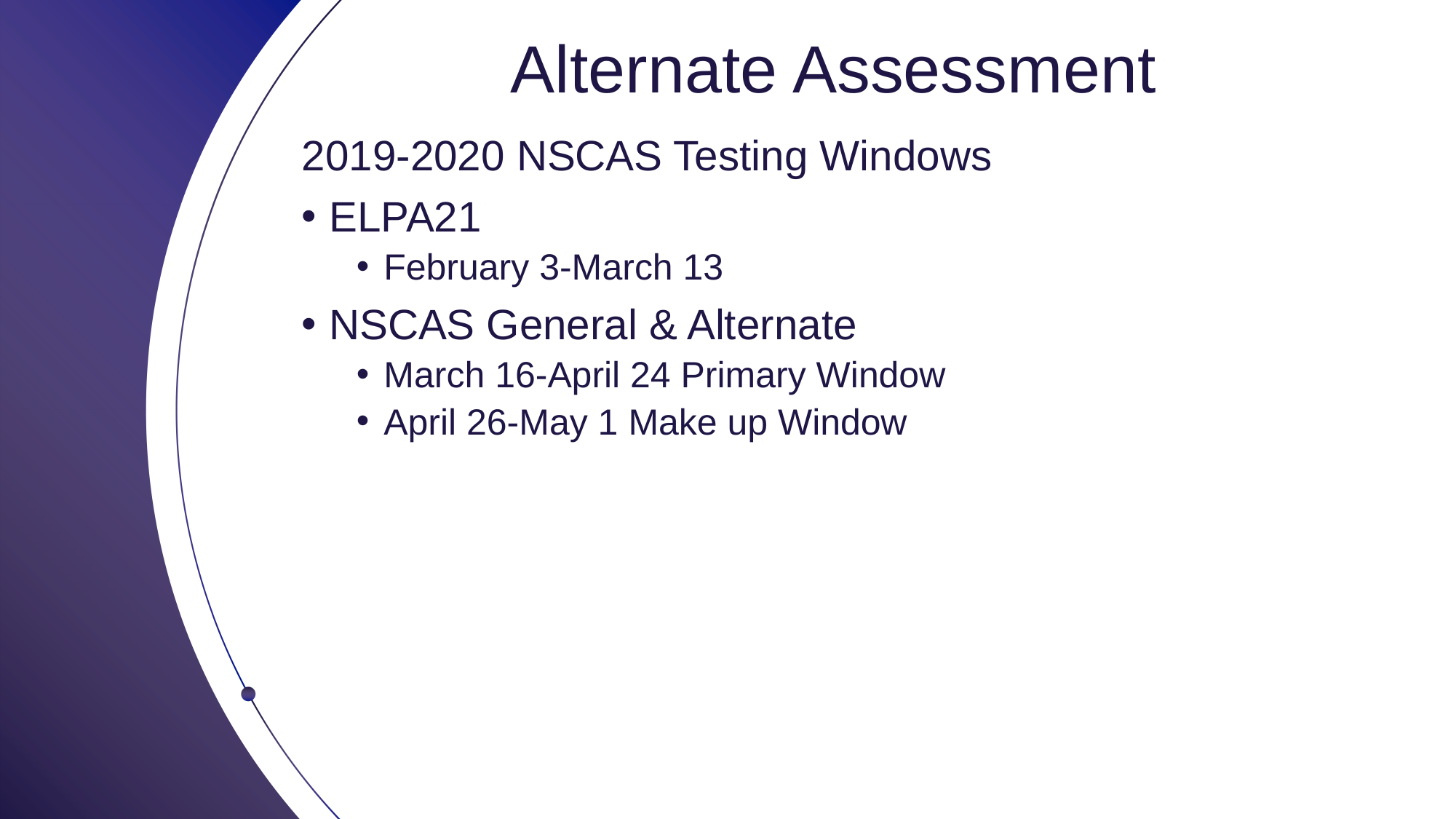

# Alternate Assessment
2019-2020 NSCAS Testing Windows
ELPA21
February 3-March 13
NSCAS General & Alternate
March 16-April 24 Primary Window
April 26-May 1 Make up Window